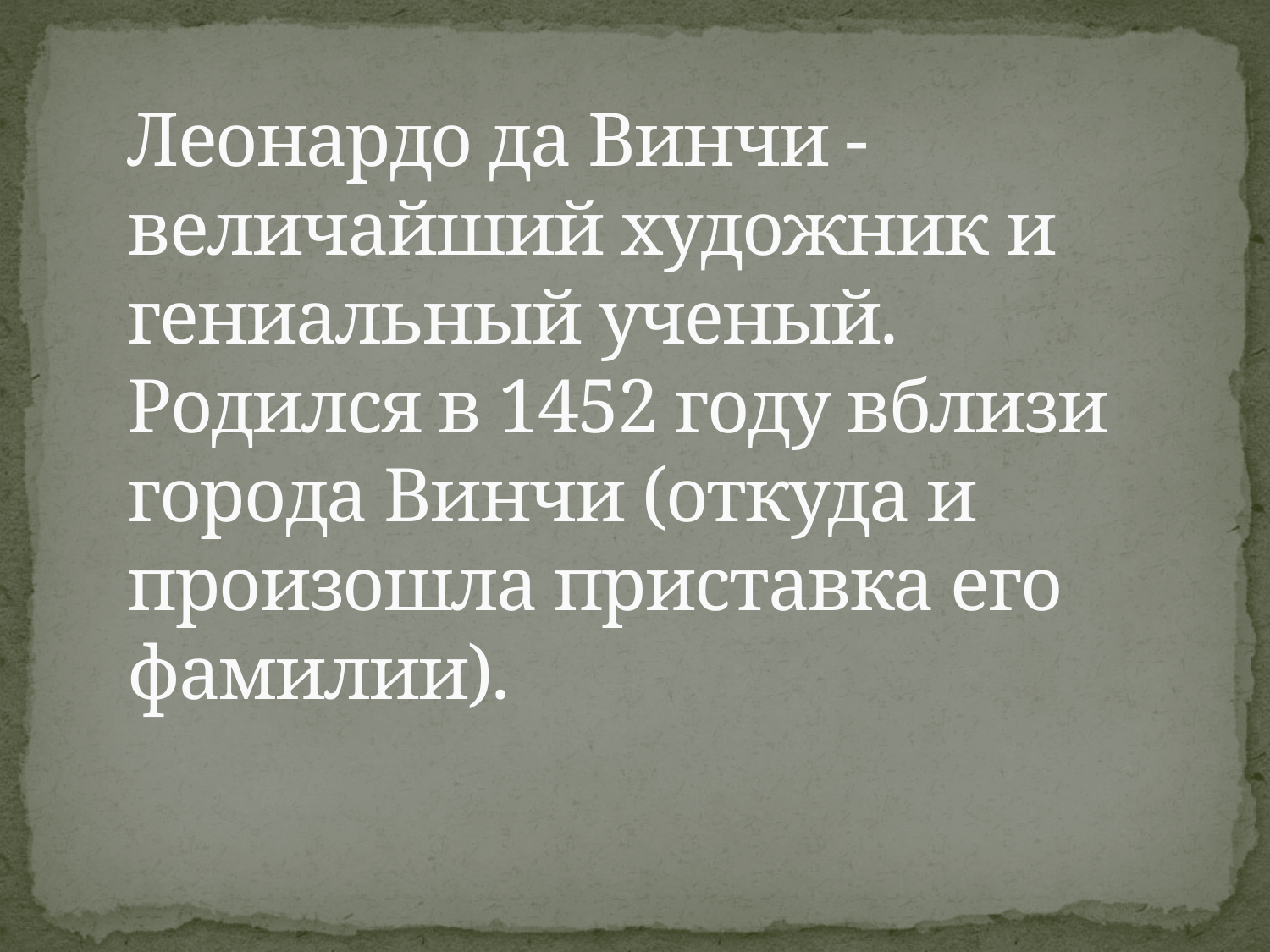

Леонардо да Винчи - величайший художник и гениальный ученый. Родился в 1452 году вблизи города Винчи (откуда и произошла приставка его фамилии).